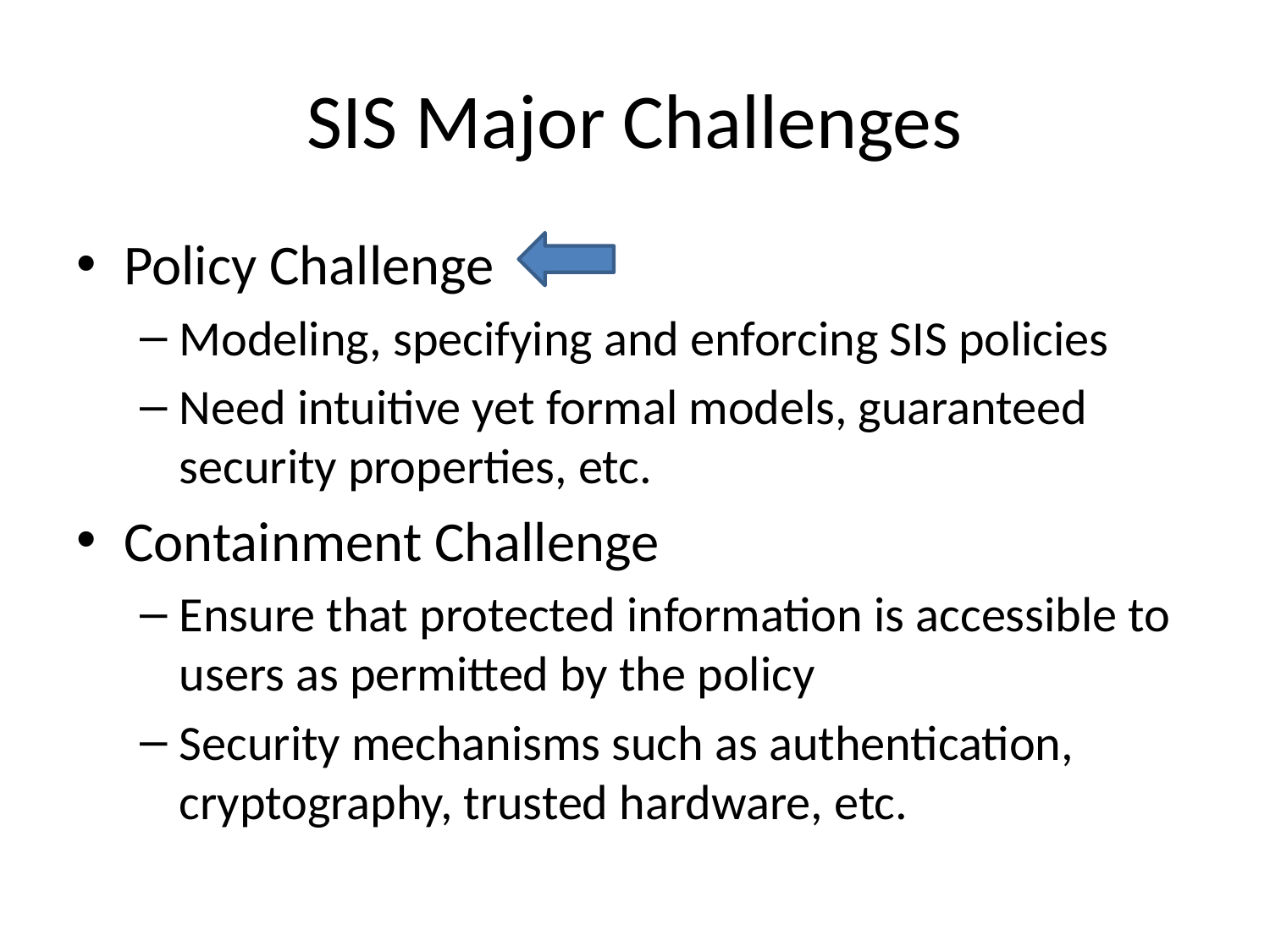

# SIS Major Challenges
Policy Challenge
Modeling, specifying and enforcing SIS policies
Need intuitive yet formal models, guaranteed security properties, etc.
Containment Challenge
Ensure that protected information is accessible to users as permitted by the policy
Security mechanisms such as authentication, cryptography, trusted hardware, etc.